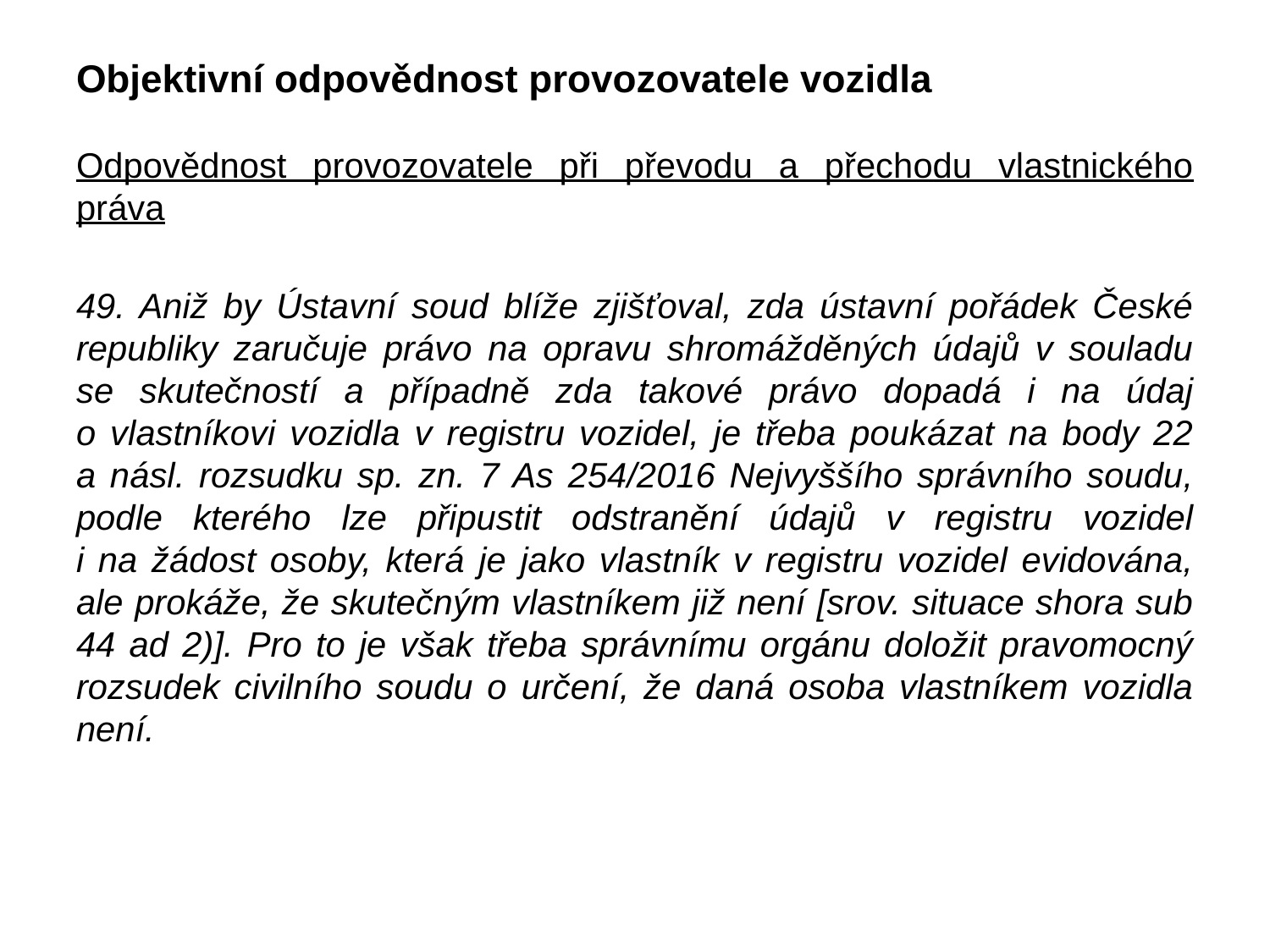

# Objektivní odpovědnost provozovatele vozidla
Odpovědnost provozovatele při převodu a přechodu vlastnického práva

49. Aniž by Ústavní soud blíže zjišťoval, zda ústavní pořádek České republiky zaručuje právo na opravu shromážděných údajů v souladu
se skutečností a případně zda takové právo dopadá i na údaj
o vlastníkovi vozidla v registru vozidel, je třeba poukázat na body 22
a násl. rozsudku sp. zn. 7 As 254/2016 Nejvyššího správního soudu, podle kterého lze připustit odstranění údajů v registru vozidel
i na žádost osoby, která je jako vlastník v registru vozidel evidována, ale prokáže, že skutečným vlastníkem již není [srov. situace shora sub 44 ad 2)]. Pro to je však třeba správnímu orgánu doložit pravomocný rozsudek civilního soudu o určení, že daná osoba vlastníkem vozidla není.